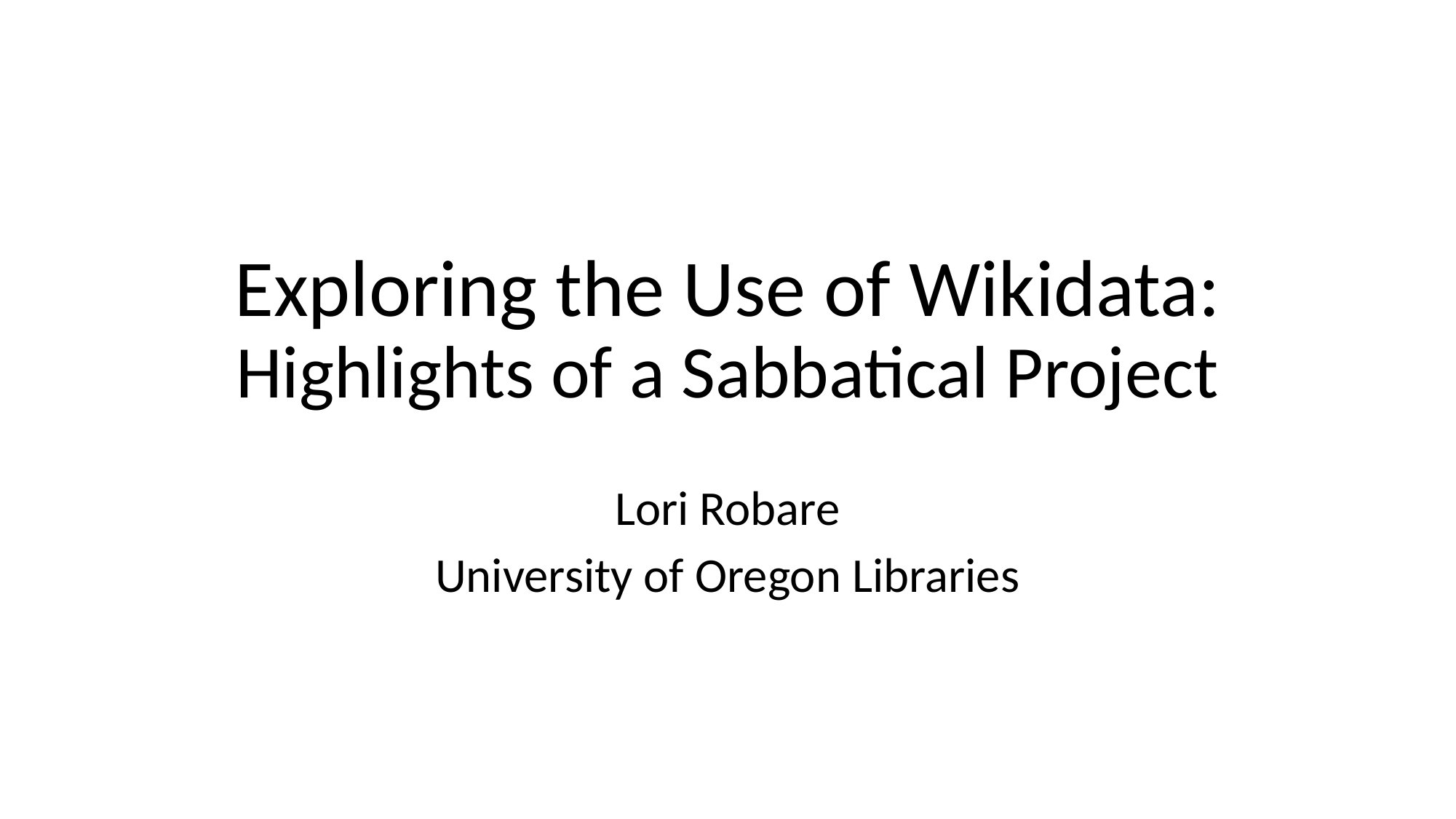

# Exploring the Use of Wikidata: Highlights of a Sabbatical Project
Lori Robare
University of Oregon Libraries